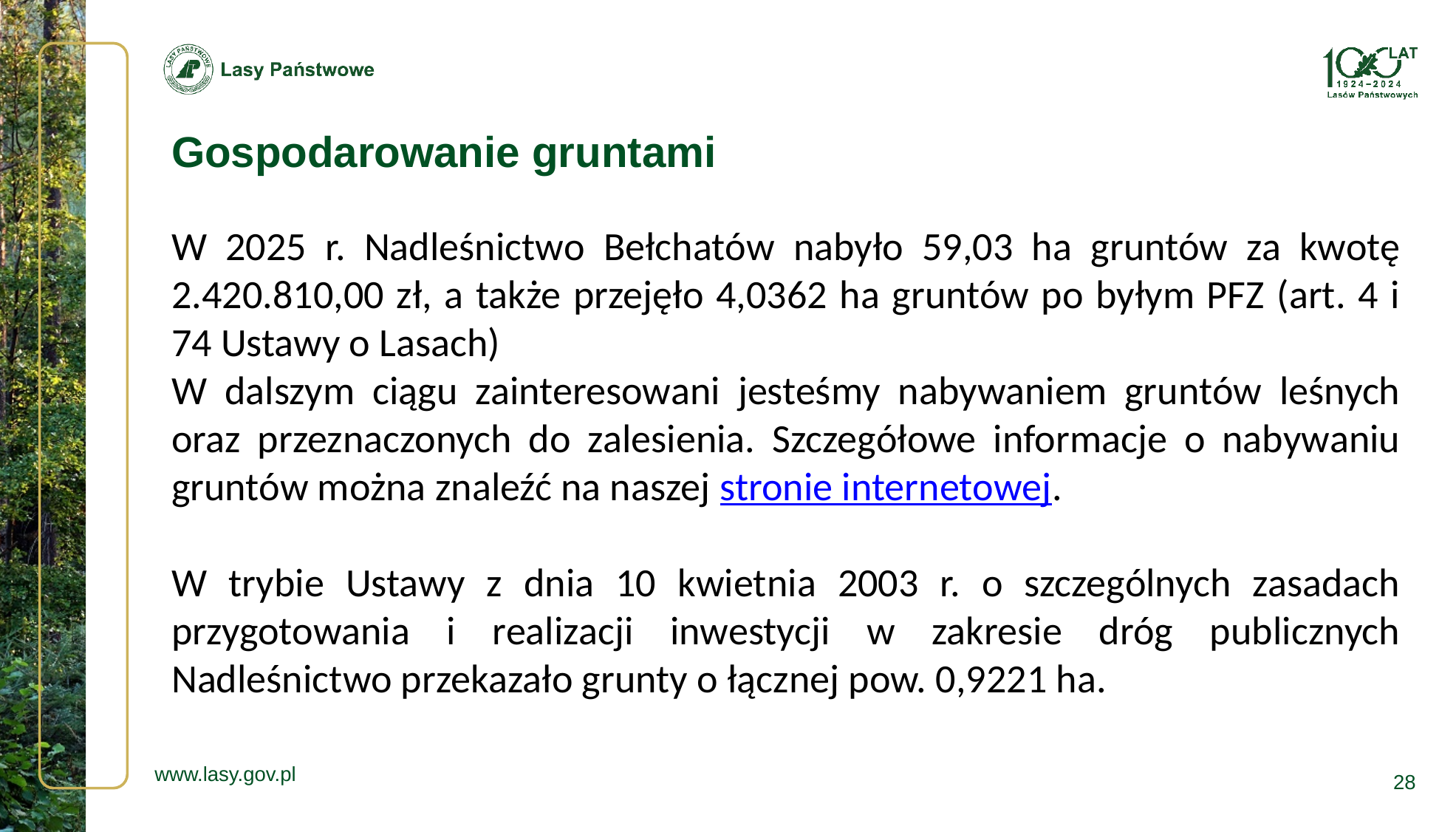

Gospodarowanie gruntami

W 2025 r. Nadleśnictwo Bełchatów nabyło 59,03 ha gruntów za kwotę 2.420.810,00 zł, a także przejęło 4,0362 ha gruntów po byłym PFZ (art. 4 i 74 Ustawy o Lasach)
W dalszym ciągu zainteresowani jesteśmy nabywaniem gruntów leśnych oraz przeznaczonych do zalesienia. Szczegółowe informacje o nabywaniu gruntów można znaleźć na naszej stronie internetowej.

W trybie Ustawy z dnia 10 kwietnia 2003 r. o szczególnych zasadach przygotowania i realizacji inwestycji w zakresie dróg publicznych Nadleśnictwo przekazało grunty o łącznej pow. 0,9221 ha.